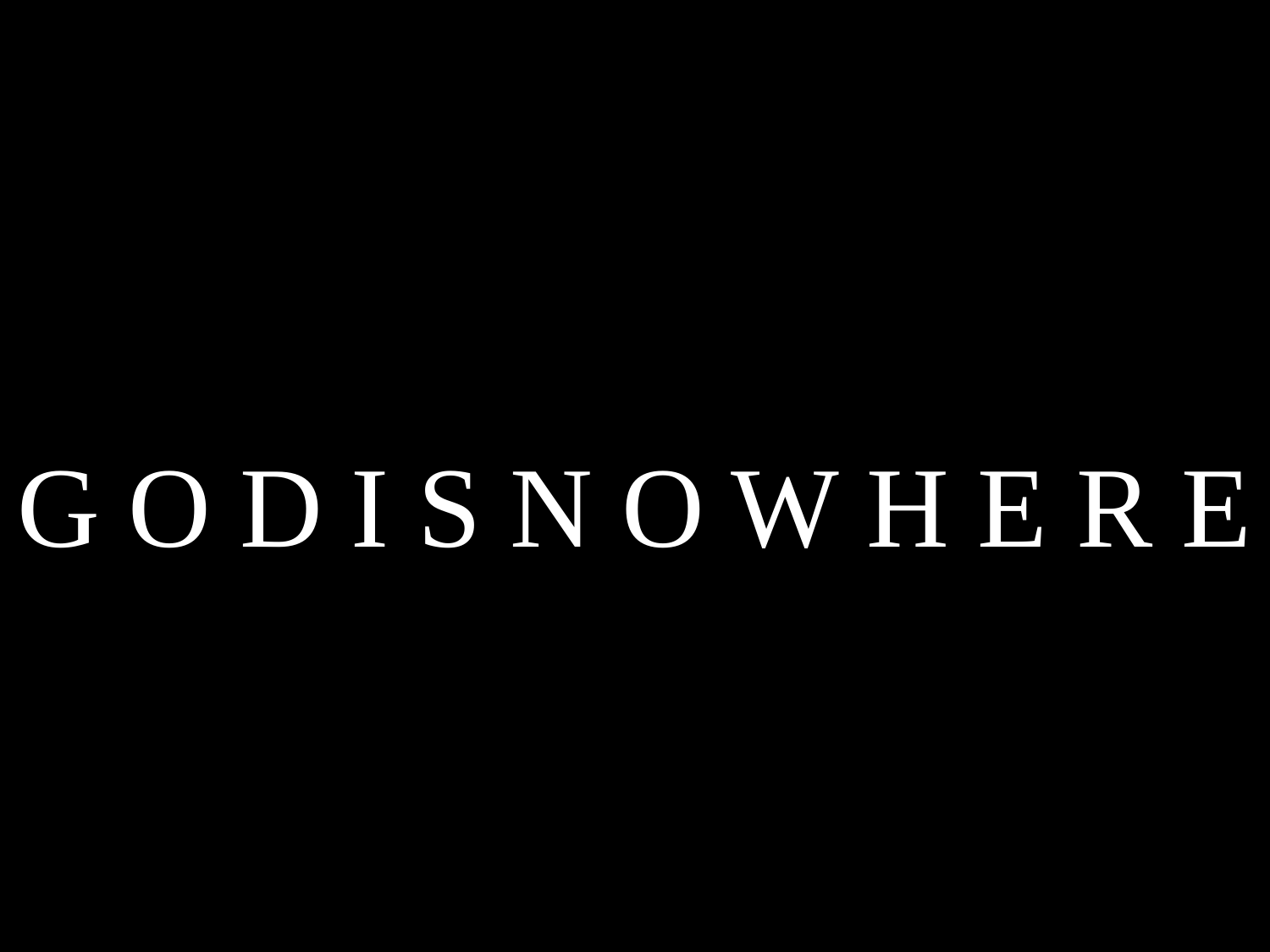

G O D I S N O W H E R E